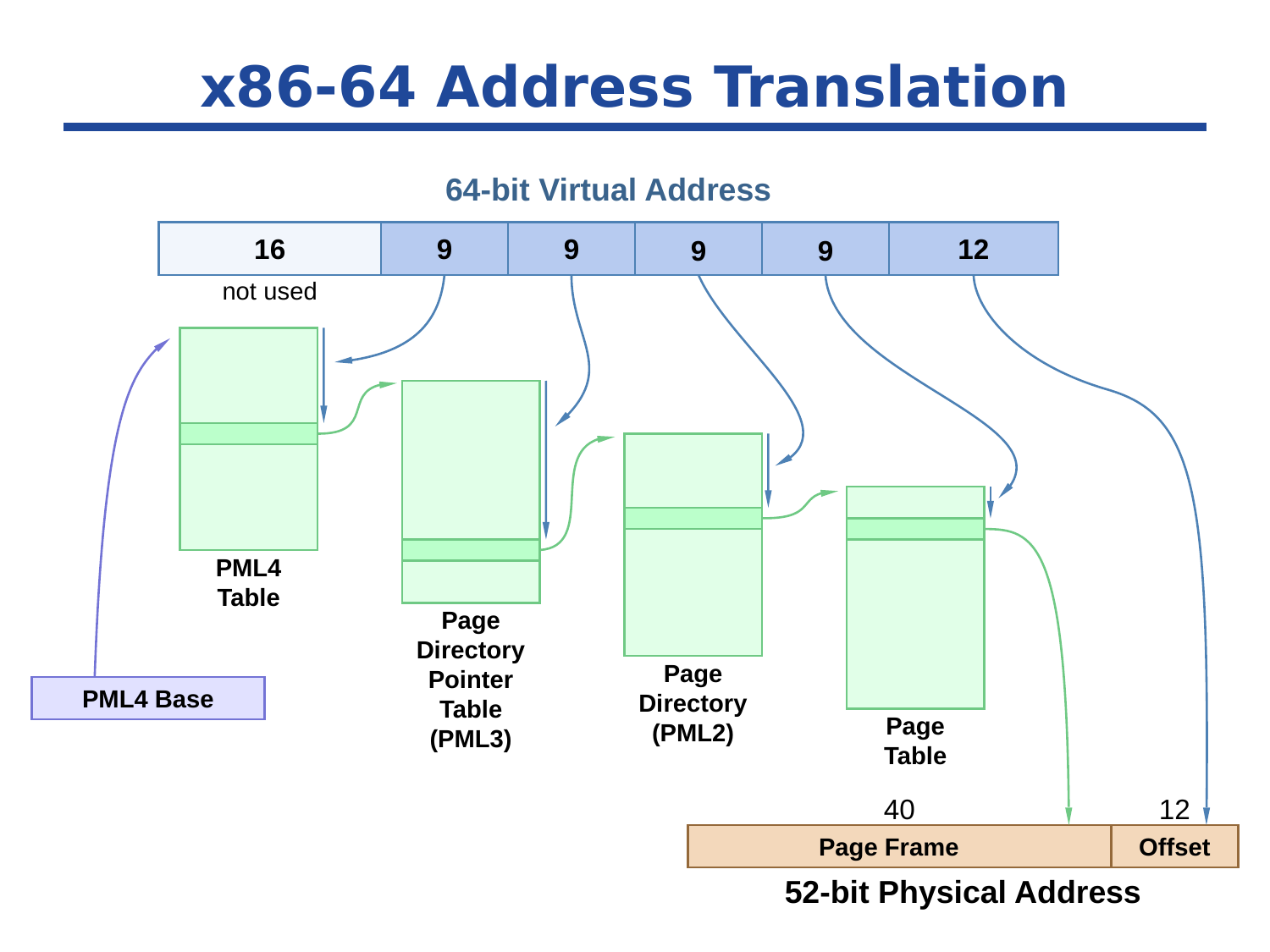

# x86-64 Address Translation
64-bit Virtual Address

16
9
9
12
9
9

not used

PML4 Table
Page Directory Pointer Table
(PML3)
Page Directory
(PML2)

PML4 Base
Page Table
40
12

Page Frame
Offset
52-bit Physical Address